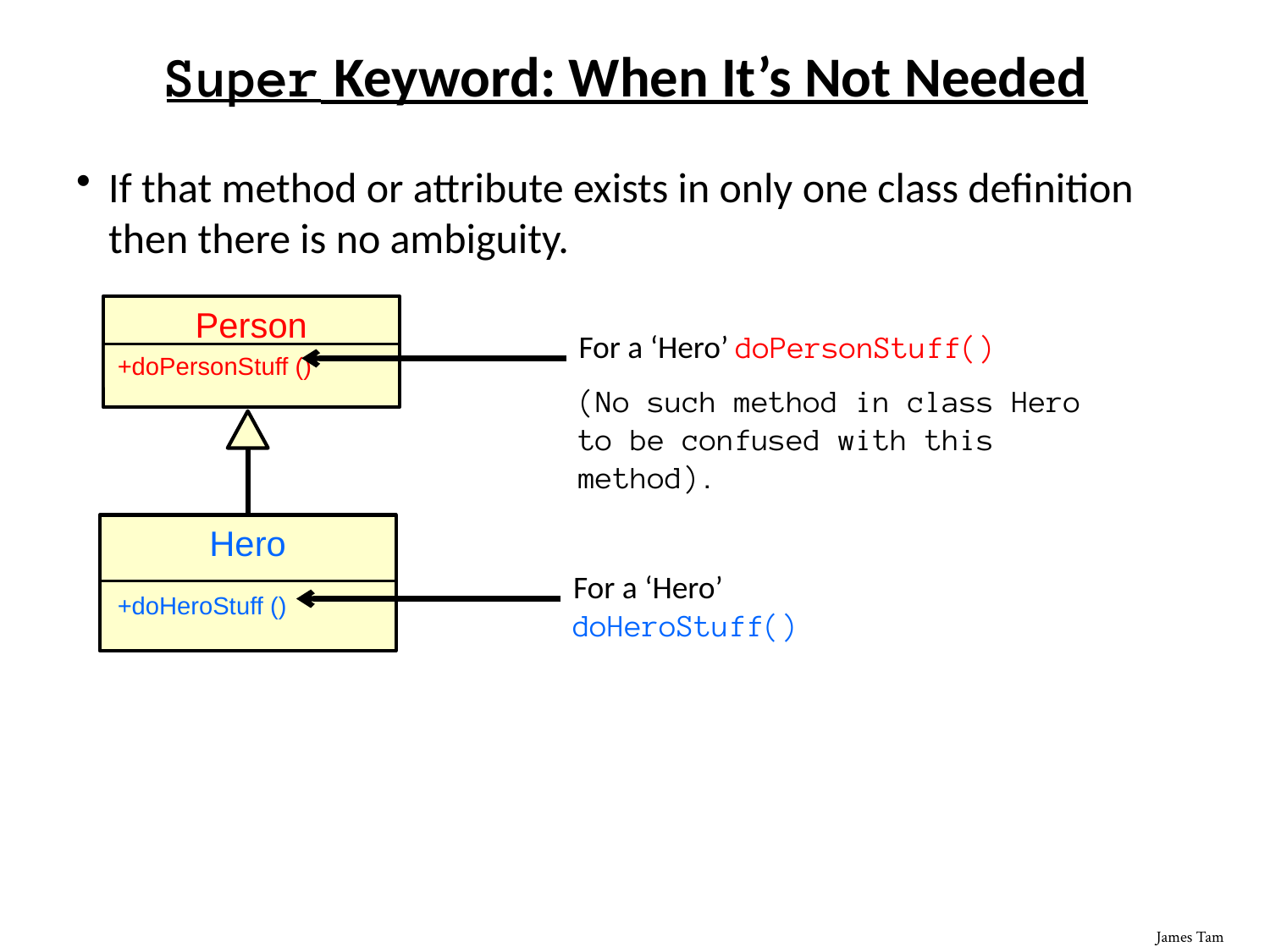

# Super Keyword: When It’s Not Needed
If that method or attribute exists in only one class definition then there is no ambiguity.

Person
For a ‘Hero’ doPersonStuff()
(No such method in class Hero to be confused with this method).
+doPersonStuff ()

Hero
For a ‘Hero’  doHeroStuff()
+doHeroStuff ()